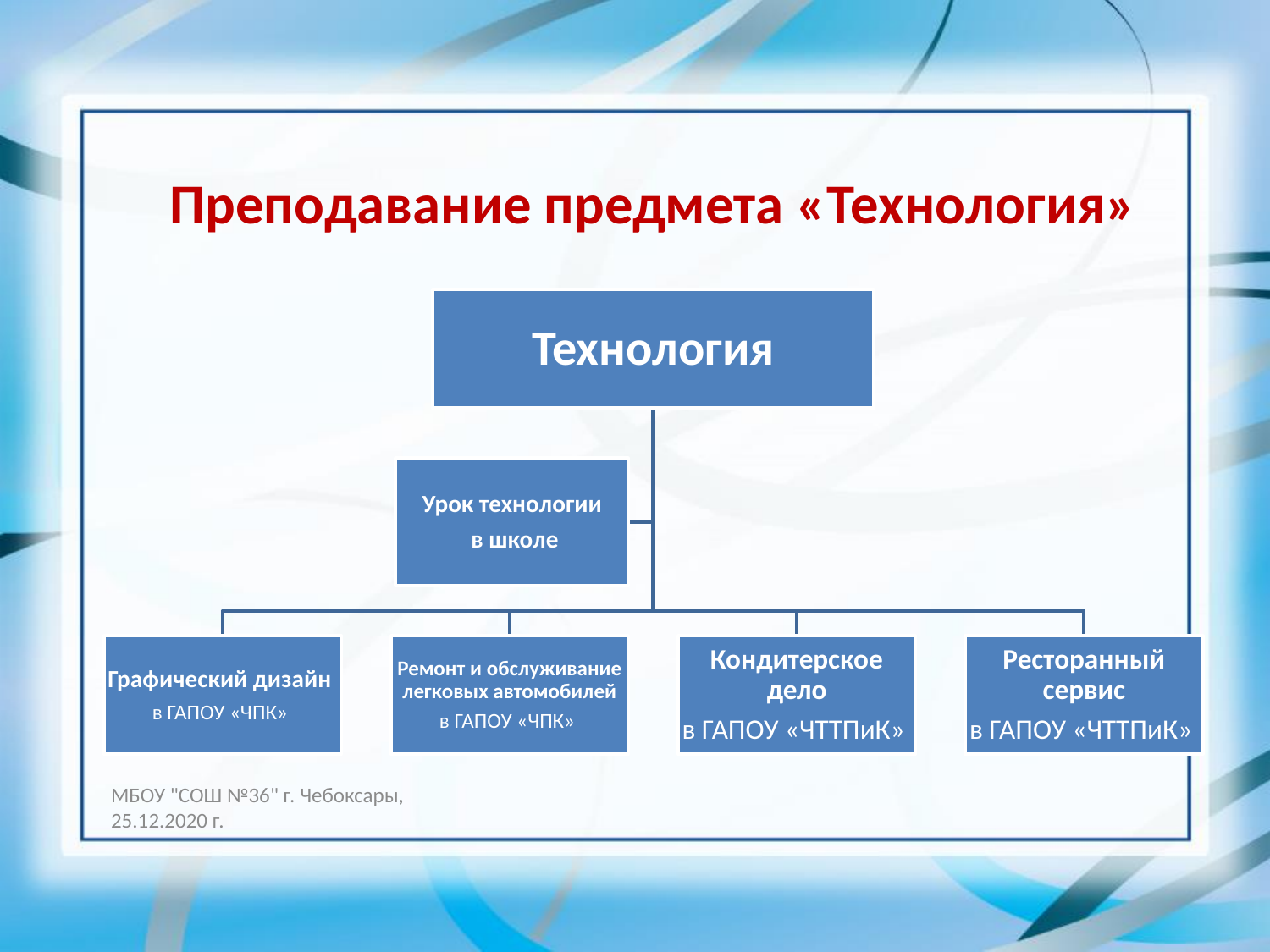

# Преподавание предмета «Технология»
Технология
Графический дизайн
в ГАПОУ «ЧПК»
Ремонт и обслуживание легковых автомобилей
в ГАПОУ «ЧПК»
Кондитерское дело
в ГАПОУ «ЧТТПиК»
Ресторанный сервис
в ГАПОУ «ЧТТПиК»
Урок технологии
 в школе
МБОУ "СОШ №36" г. Чебоксары, 25.12.2020 г.